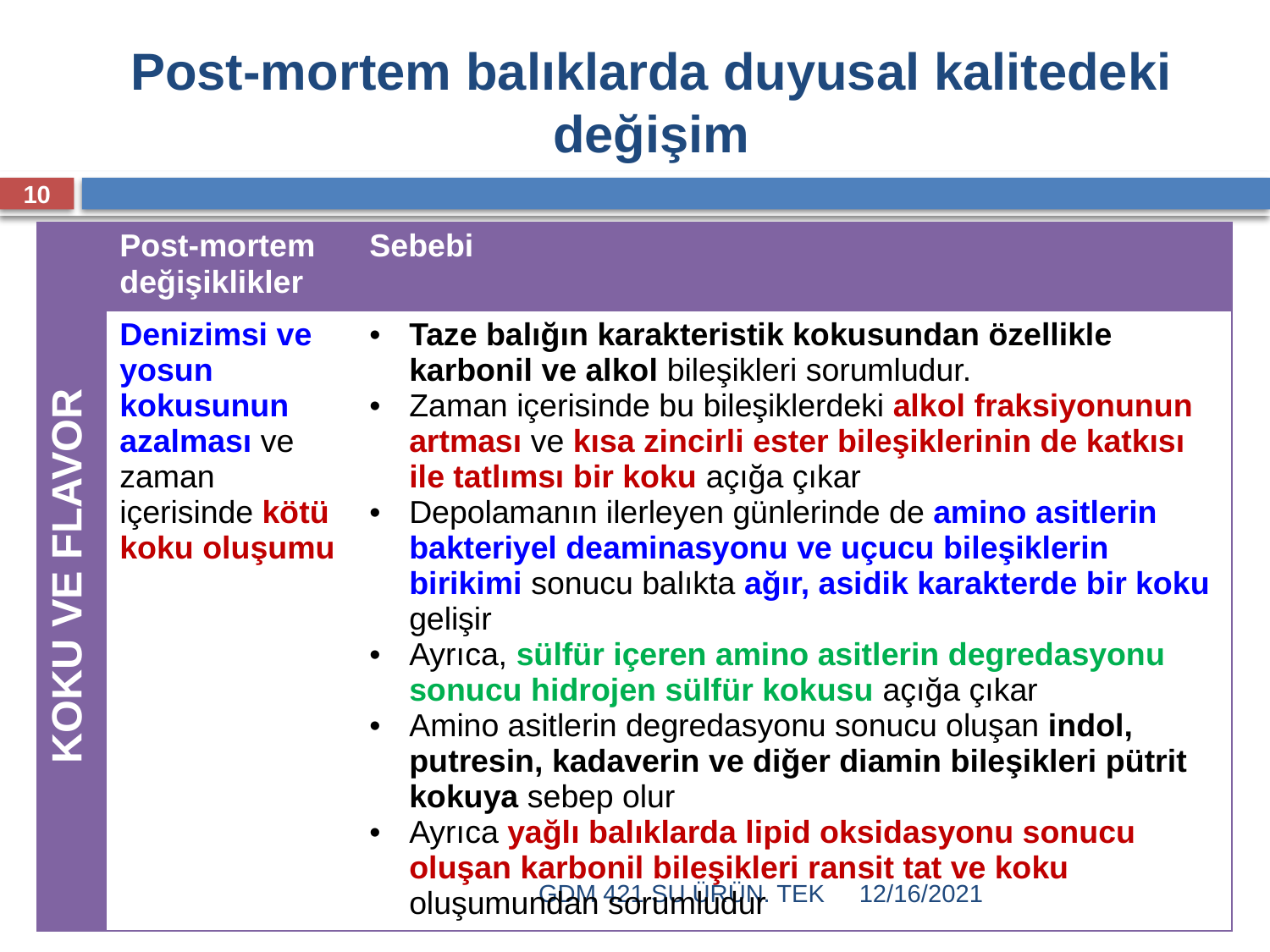

# Post-mortem balıklarda duyusal kalitedeki değişim
10
| KOKU VE FLAVOR | Post-mortem değişiklikler | Sebebi |
| --- | --- | --- |
|  | Denizimsi ve yosun kokusunun azalması ve zaman içerisinde kötü koku oluşumu | Taze balığın karakteristik kokusundan özellikle karbonil ve alkol bileşikleri sorumludur. Zaman içerisinde bu bileşiklerdeki alkol fraksiyonunun artması ve kısa zincirli ester bileşiklerinin de katkısı ile tatlımsı bir koku açığa çıkar Depolamanın ilerleyen günlerinde de amino asitlerin bakteriyel deaminasyonu ve uçucu bileşiklerin birikimi sonucu balıkta ağır, asidik karakterde bir koku gelişir Ayrıca, sülfür içeren amino asitlerin degredasyonu sonucu hidrojen sülfür kokusu açığa çıkar Amino asitlerin degredasyonu sonucu oluşan indol, putresin, kadaverin ve diğer diamin bileşikleri pütrit kokuya sebep olur Ayrıca yağlı balıklarda lipid oksidasyonu sonucu oluşan karbonil bileşikleri ransit tat ve koku oluşumundan sorumludur |
GDM 421 SU ÜRÜN. TEK
12/16/2021